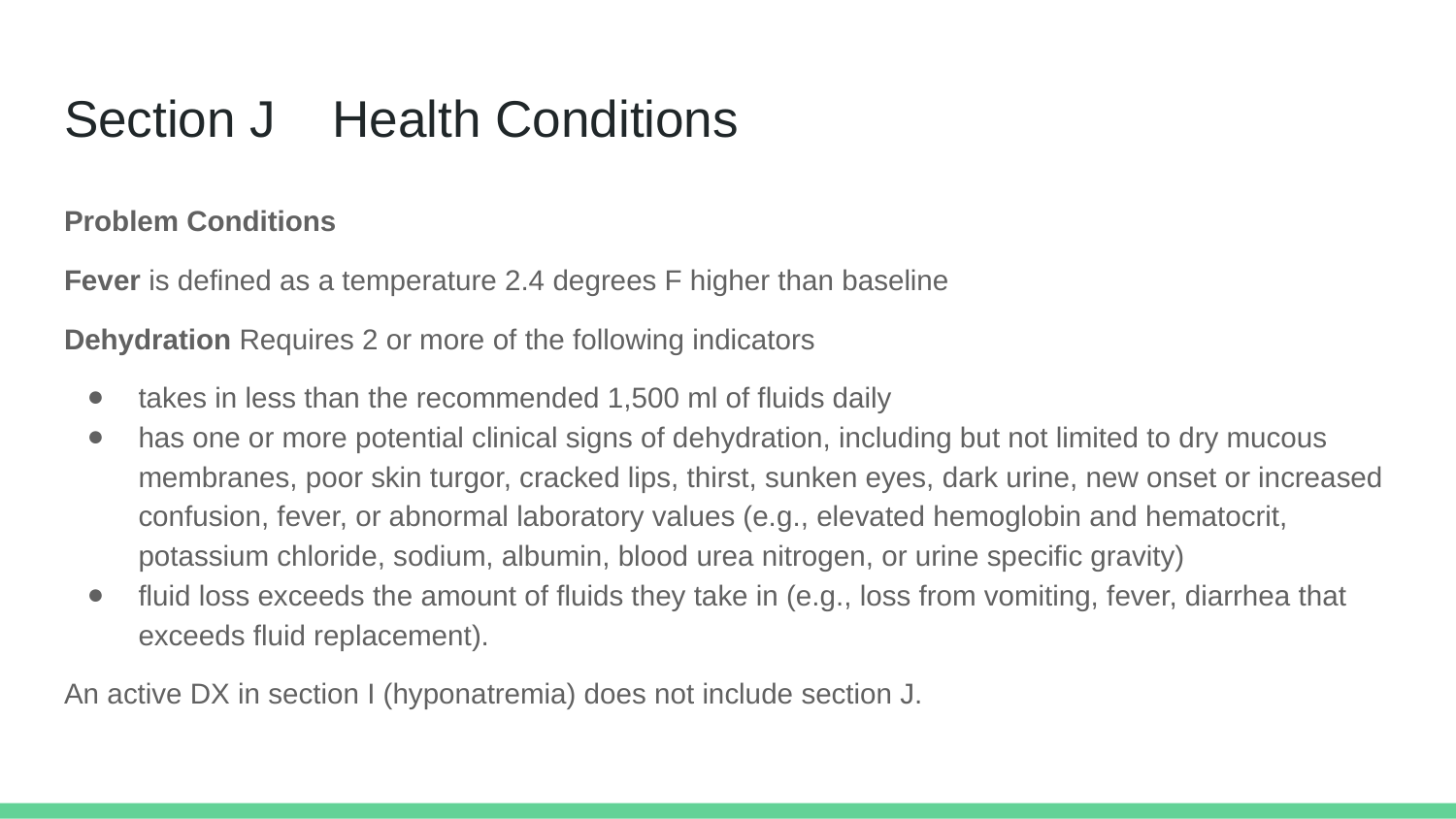

# Section J    Health Conditions

Problem Conditions
Fever is defined as a temperature 2.4 degrees F higher than baseline
Dehydration Requires 2 or more of the following indicators
takes in less than the recommended 1,500 ml of fluids daily
has one or more potential clinical signs of dehydration, including but not limited to dry mucous membranes, poor skin turgor, cracked lips, thirst, sunken eyes, dark urine, new onset or increased confusion, fever, or abnormal laboratory values (e.g., elevated hemoglobin and hematocrit, potassium chloride, sodium, albumin, blood urea nitrogen, or urine specific gravity)
fluid loss exceeds the amount of fluids they take in (e.g., loss from vomiting, fever, diarrhea that exceeds fluid replacement).
An active DX in section I (hyponatremia) does not include section J.